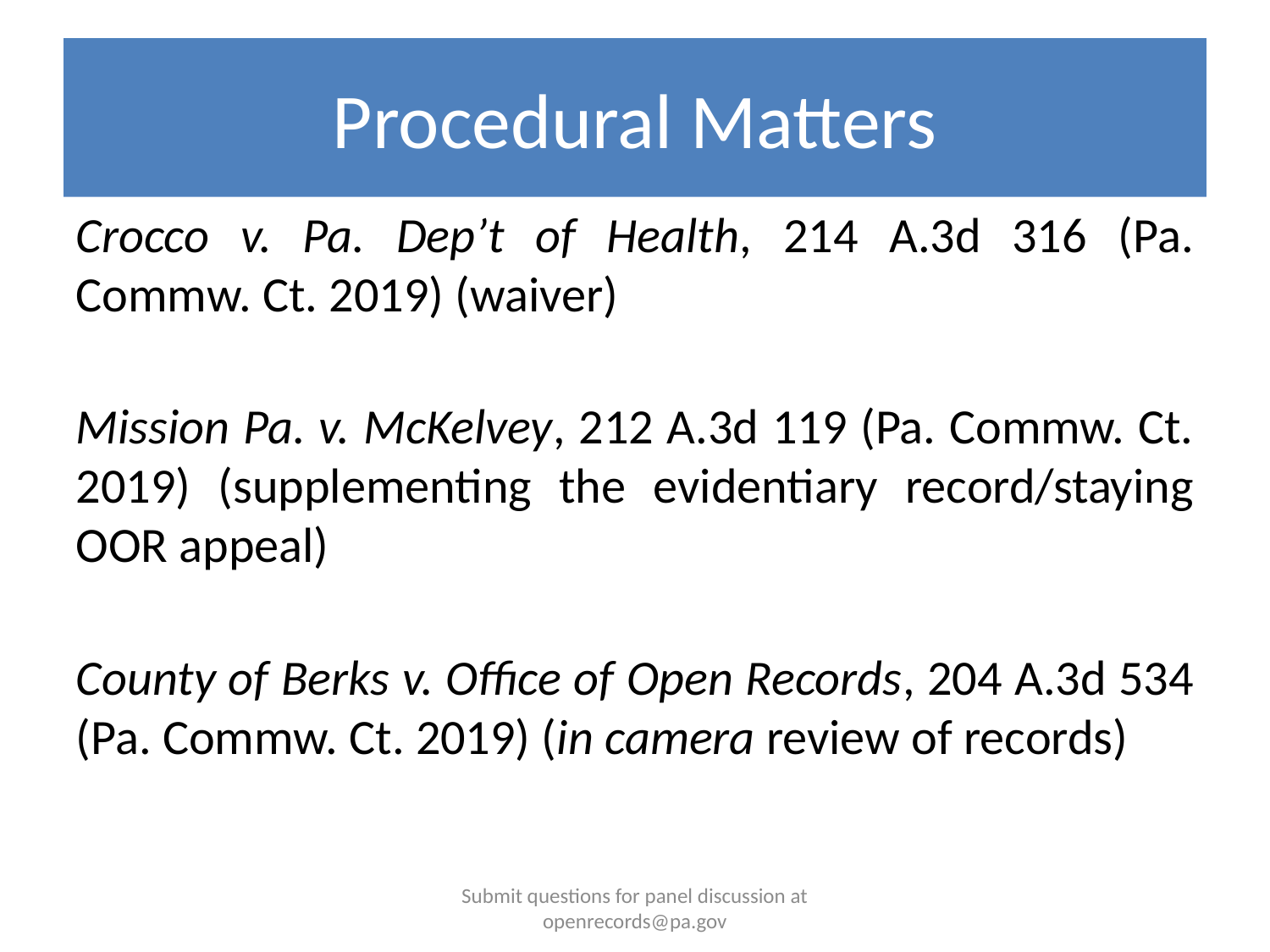

# Procedural Matters
Crocco v. Pa. Dep’t of Health, 214 A.3d 316 (Pa. Commw. Ct. 2019) (waiver)

Mission Pa. v. McKelvey, 212 A.3d 119 (Pa. Commw. Ct. 2019) (supplementing the evidentiary record/staying OOR appeal)

County of Berks v. Office of Open Records, 204 A.3d 534 (Pa. Commw. Ct. 2019) (in camera review of records)
Submit questions for panel discussion at openrecords@pa.gov